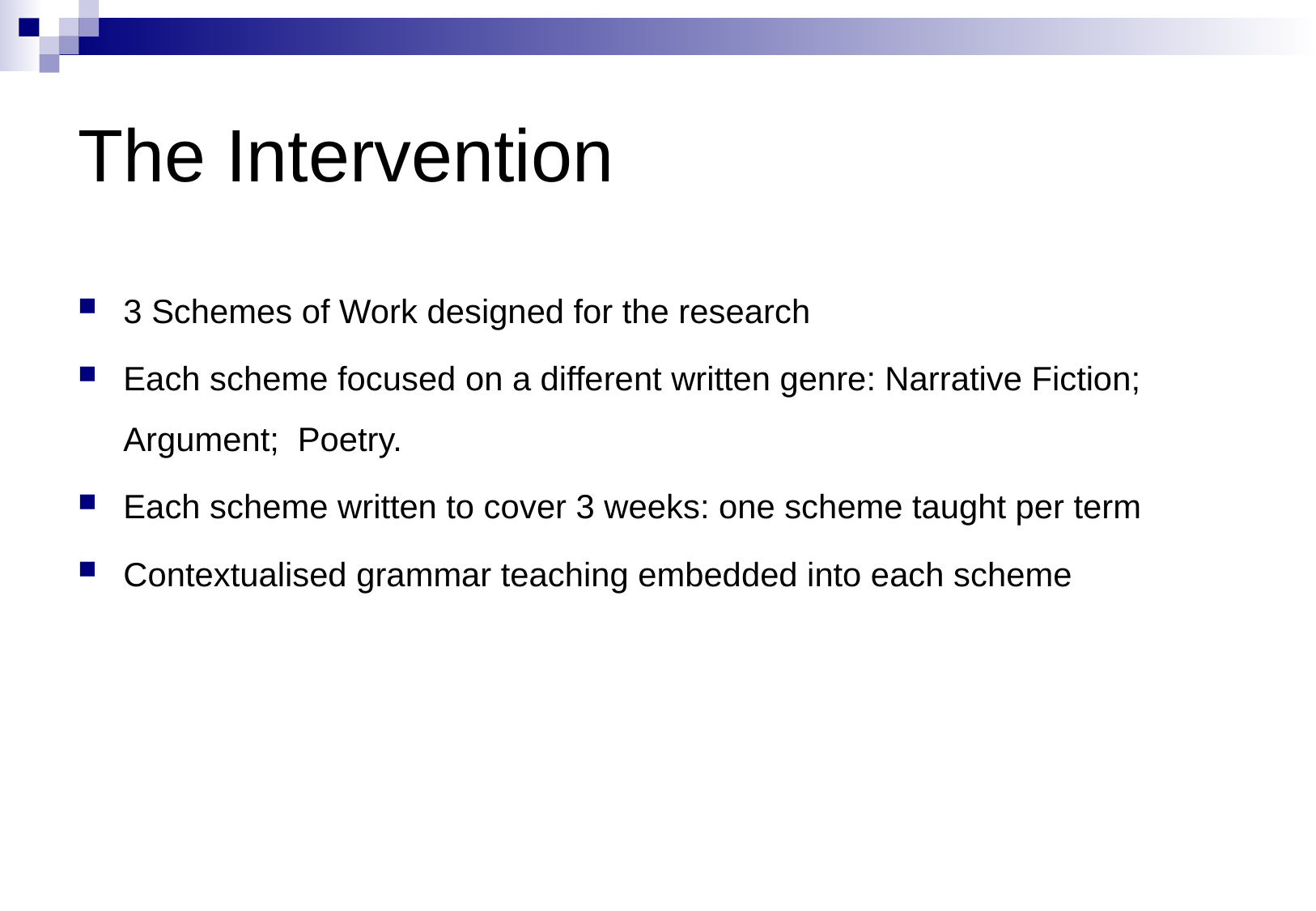

# The Intervention
3 Schemes of Work designed for the research
Each scheme focused on a different written genre: Narrative Fiction; Argument;  Poetry.
Each scheme written to cover 3 weeks: one scheme taught per term
Contextualised grammar teaching embedded into each scheme